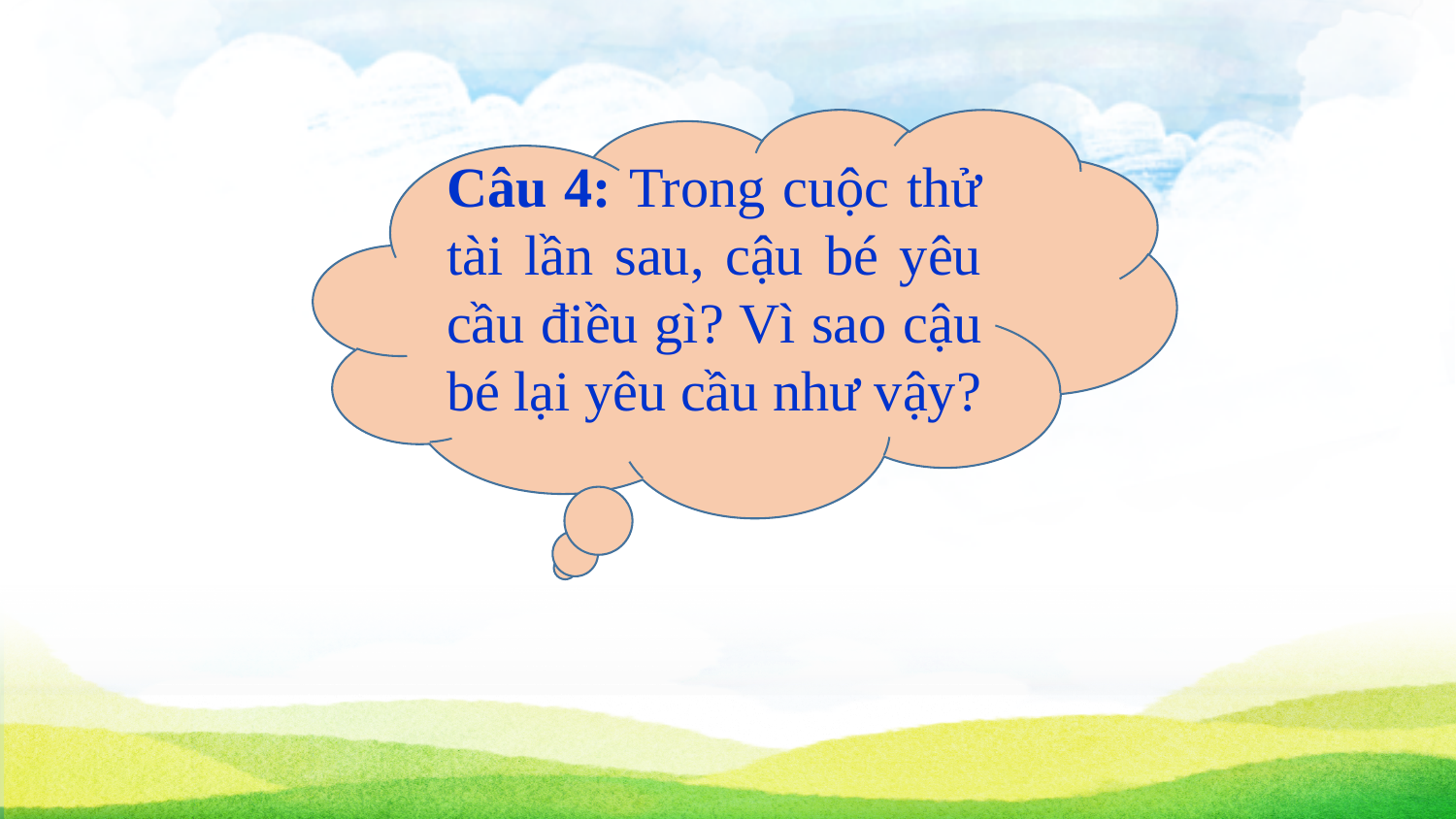

Câu 4: Trong cuộc thử tài lần sau, cậu bé yêu cầu điều gì? Vì sao cậu bé lại yêu cầu như vậy?